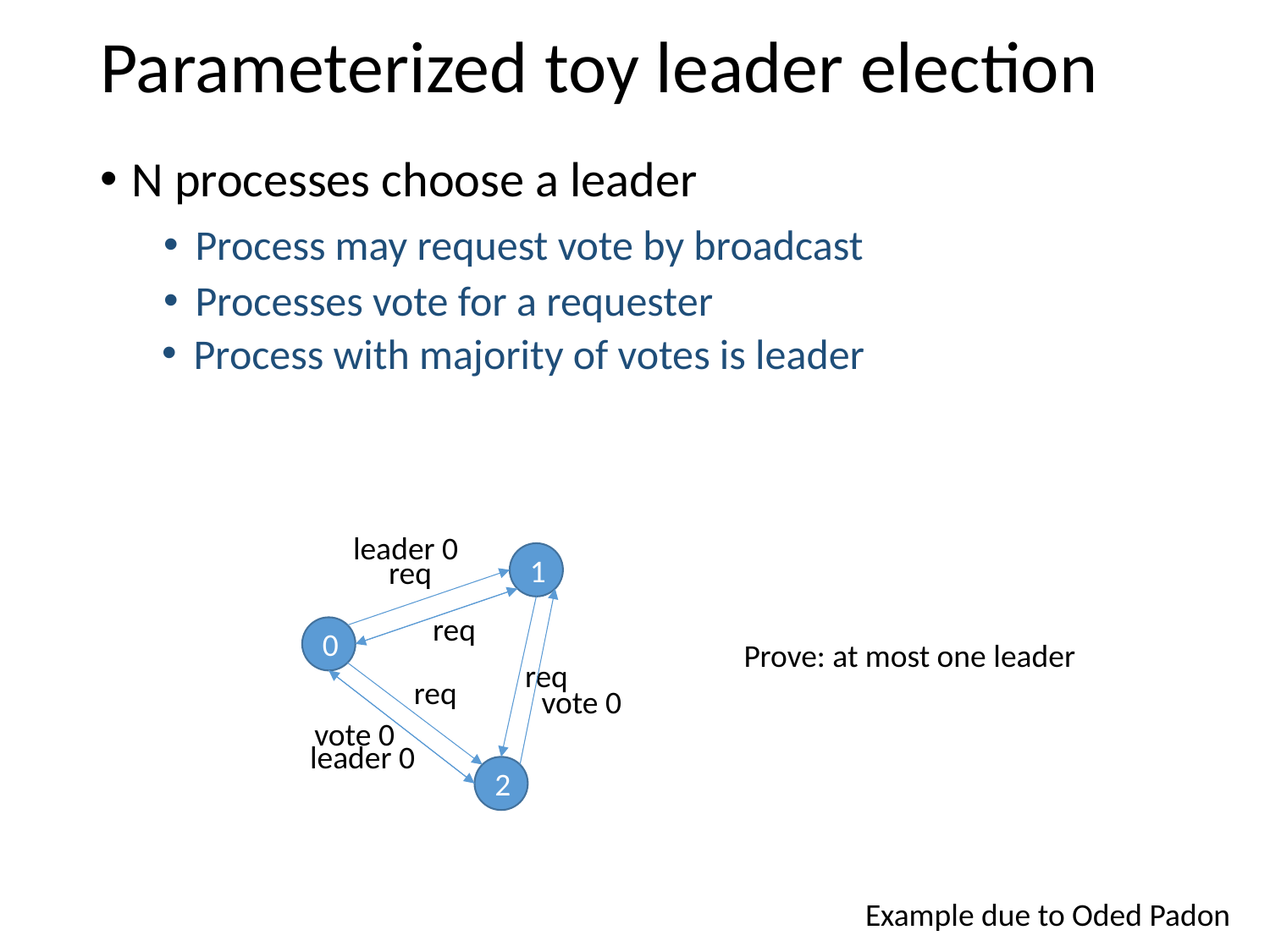

# Parameterized toy leader election
N processes choose a leader
Process may request vote by broadcast
Processes vote for a requester
Process with majority of votes is leader
leader 0
leader 0
1
0
2
req
req
vote 0
vote 0
req
req
Prove: at most one leader
Example due to Oded Padon